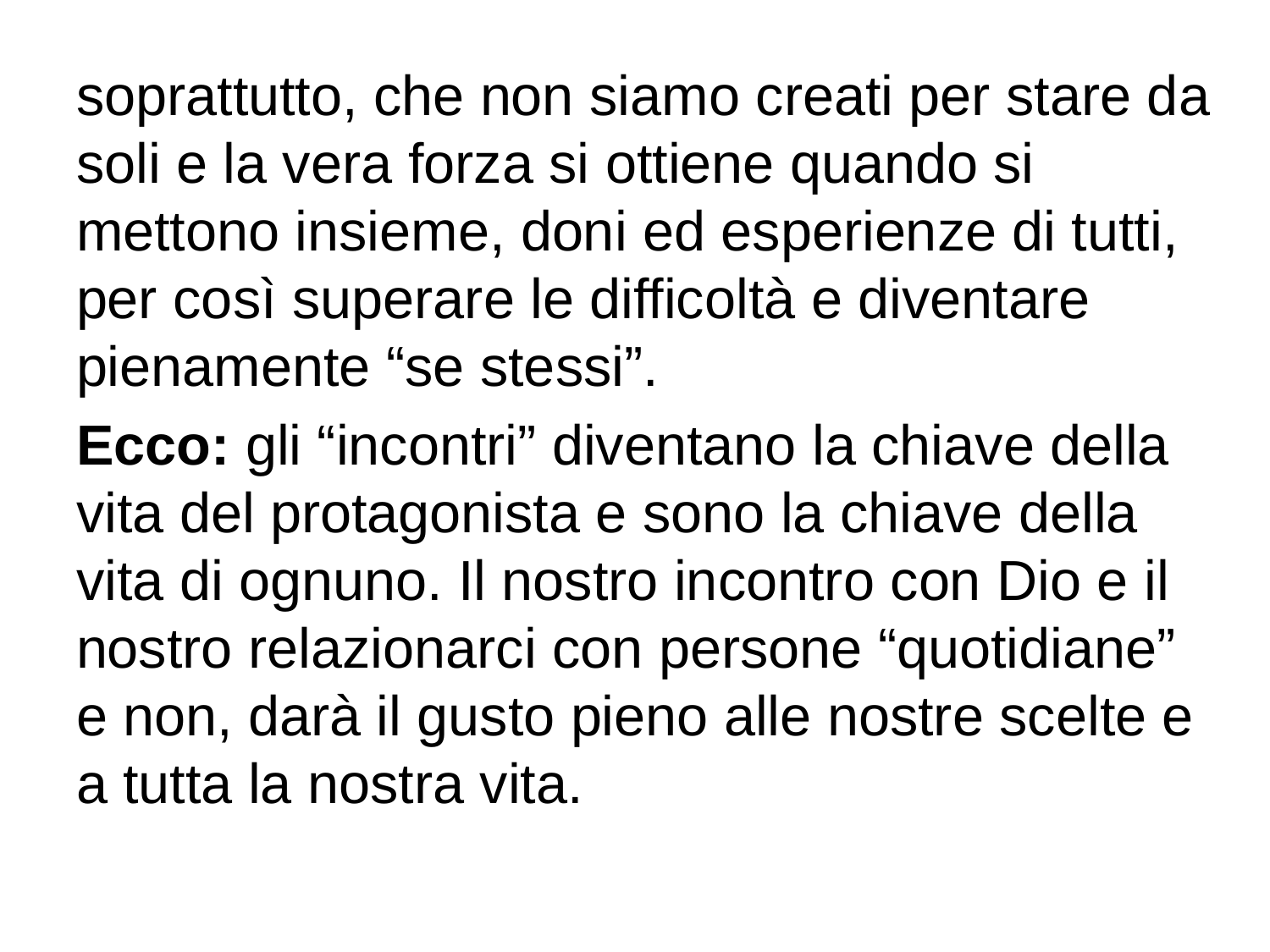

soprattutto, che non siamo creati per stare da soli e la vera forza si ottiene quando si mettono insieme, doni ed esperienze di tutti, per così superare le difficoltà e diventare pienamente “se stessi”.
Ecco: gli “incontri” diventano la chiave della vita del protagonista e sono la chiave della vita di ognuno. Il nostro incontro con Dio e il nostro relazionarci con persone “quotidiane” e non, darà il gusto pieno alle nostre scelte e a tutta la nostra vita.